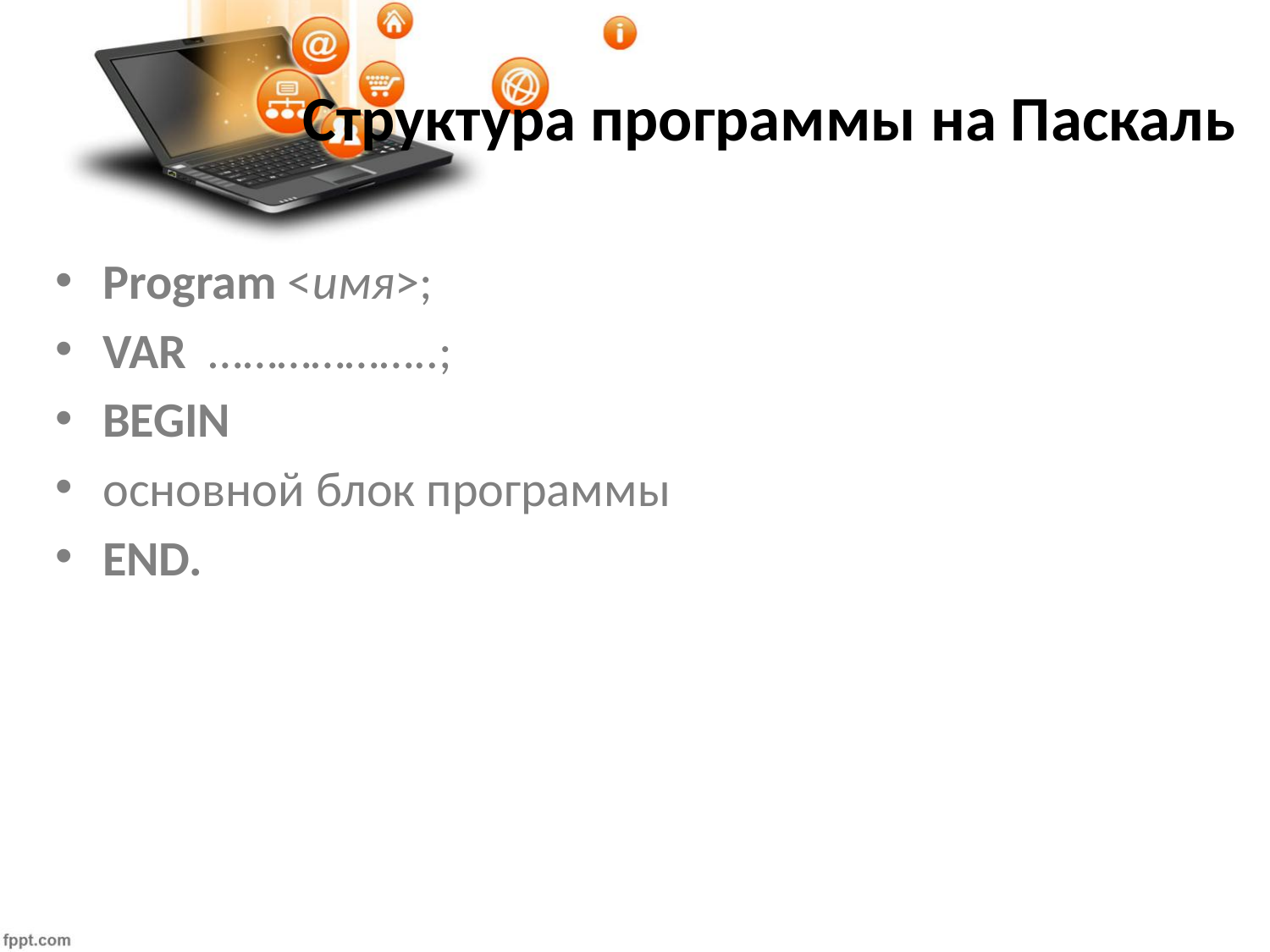

# Структура программы на Паскаль
Program <имя>;
VAR  ………………..;
BEGIN
основной блок программы
END.